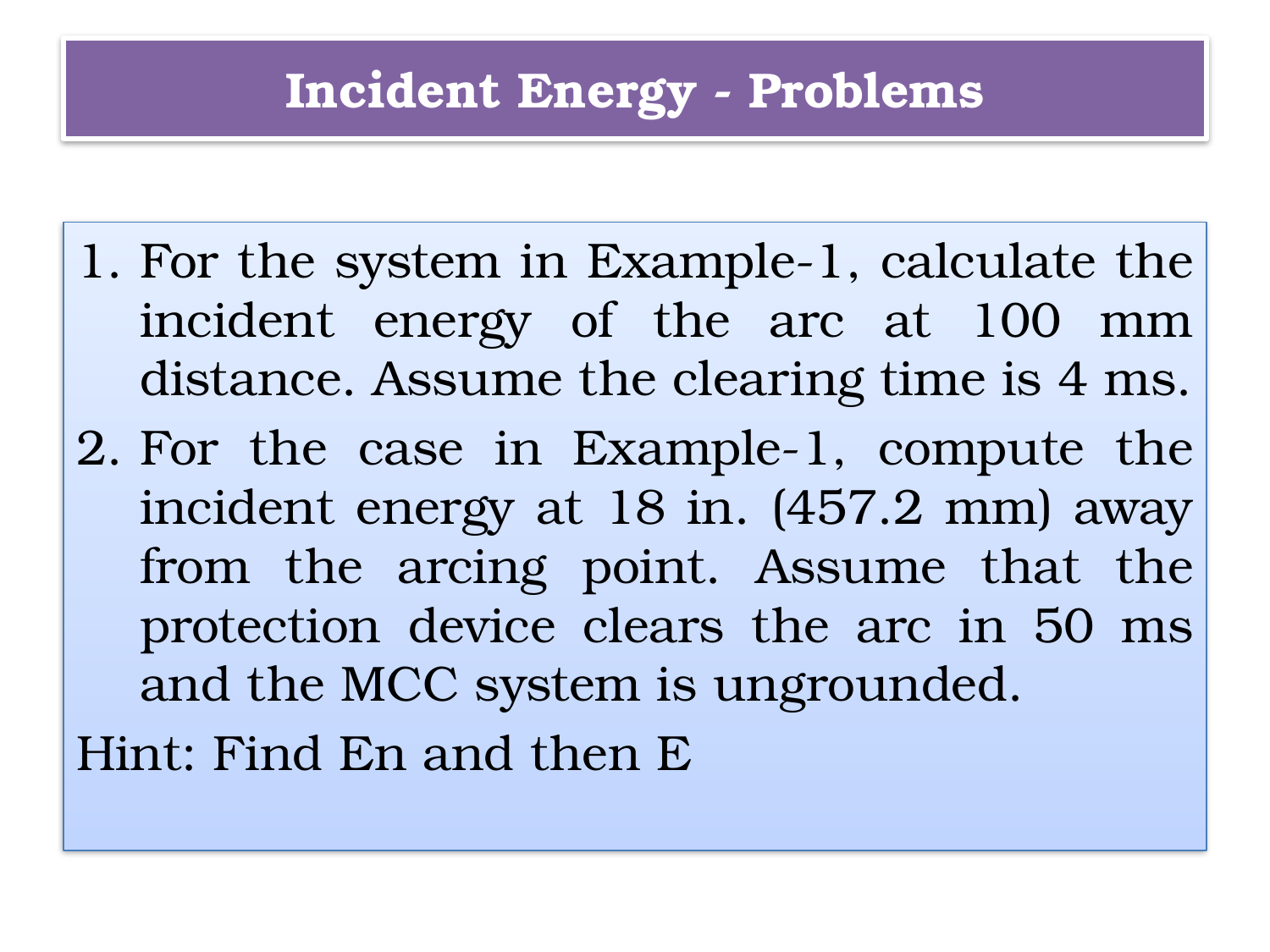

# Incident Energy - Problems
For the system in Example-1, calculate the incident energy of the arc at 100 mm distance. Assume the clearing time is 4 ms.
For the case in Example-1, compute the incident energy at 18 in. (457.2 mm) away from the arcing point. Assume that the protection device clears the arc in 50 ms and the MCC system is ungrounded.
Hint: Find En and then E